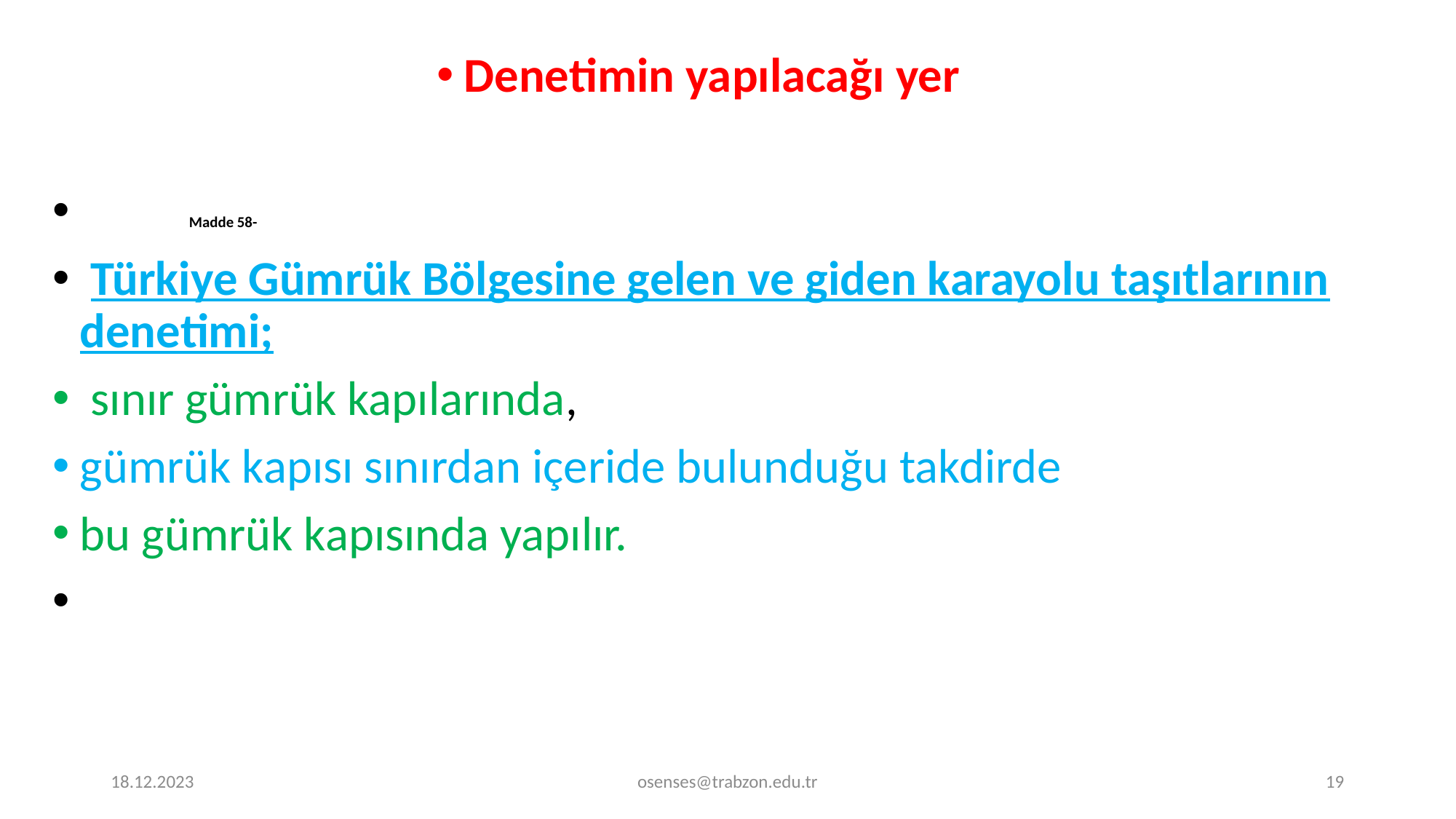

Denetimin yapılacağı yer

	Madde 58-
 Türkiye Gümrük Bölgesine gelen ve giden karayolu taşıtlarının denetimi;
 sınır gümrük kapılarında,
gümrük kapısı sınırdan içeride bulunduğu takdirde
bu gümrük kapısında yapılır.

18.12.2023
osenses@trabzon.edu.tr
19